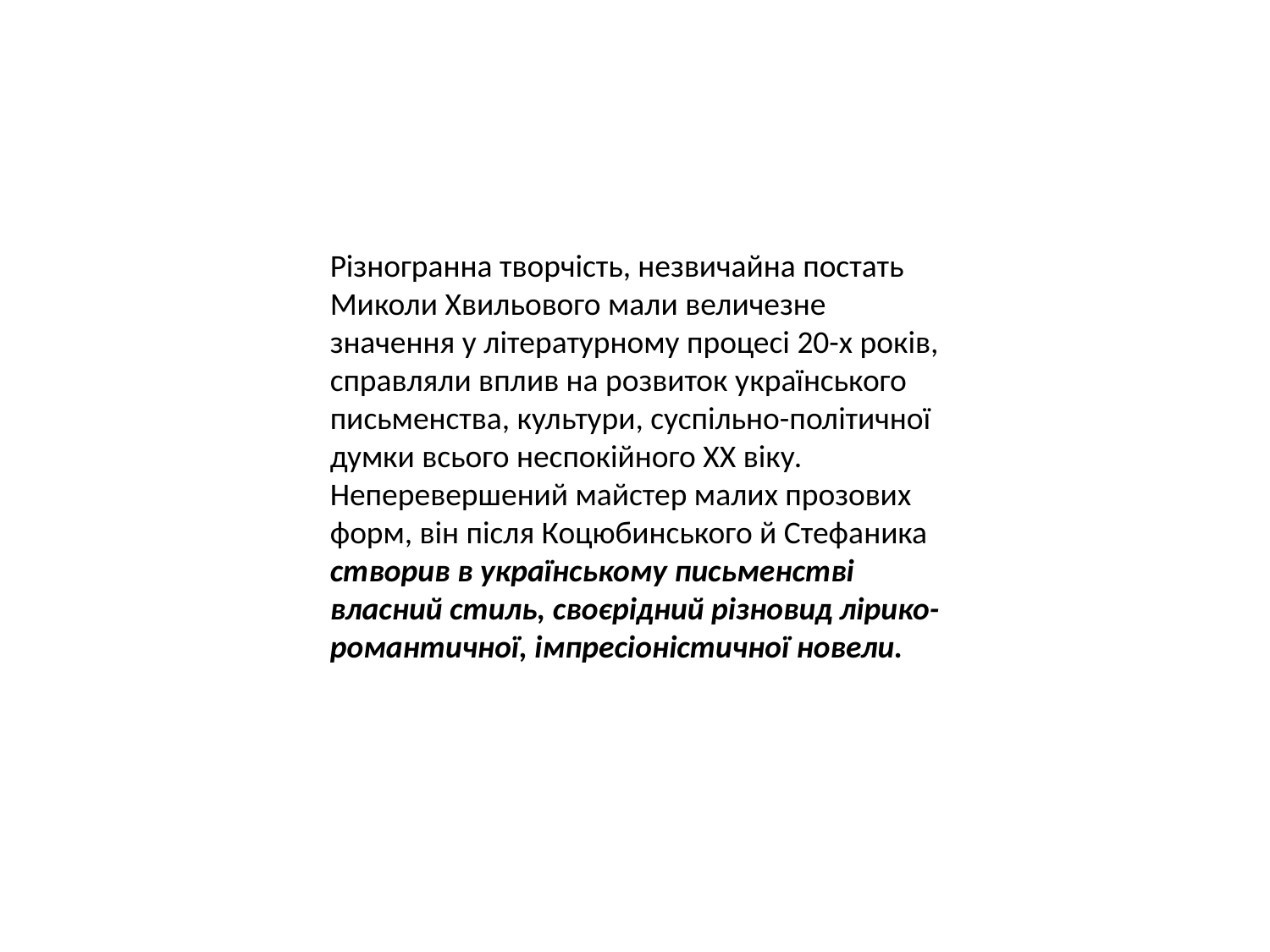

Різногранна творчість, незвичайна постать Миколи Хвильового мали величезне значення у літературному процесі 20-х років, справляли вплив на розвиток українського письменства, культури, суспільно-політичної думки всього неспокійного XX віку. Неперевершений майстер малих прозових форм, він після Коцюбинського й Стефаника створив в українському письменстві власний стиль, своєрідний різновид лірико-романтичної, імпресіоністичної новели.